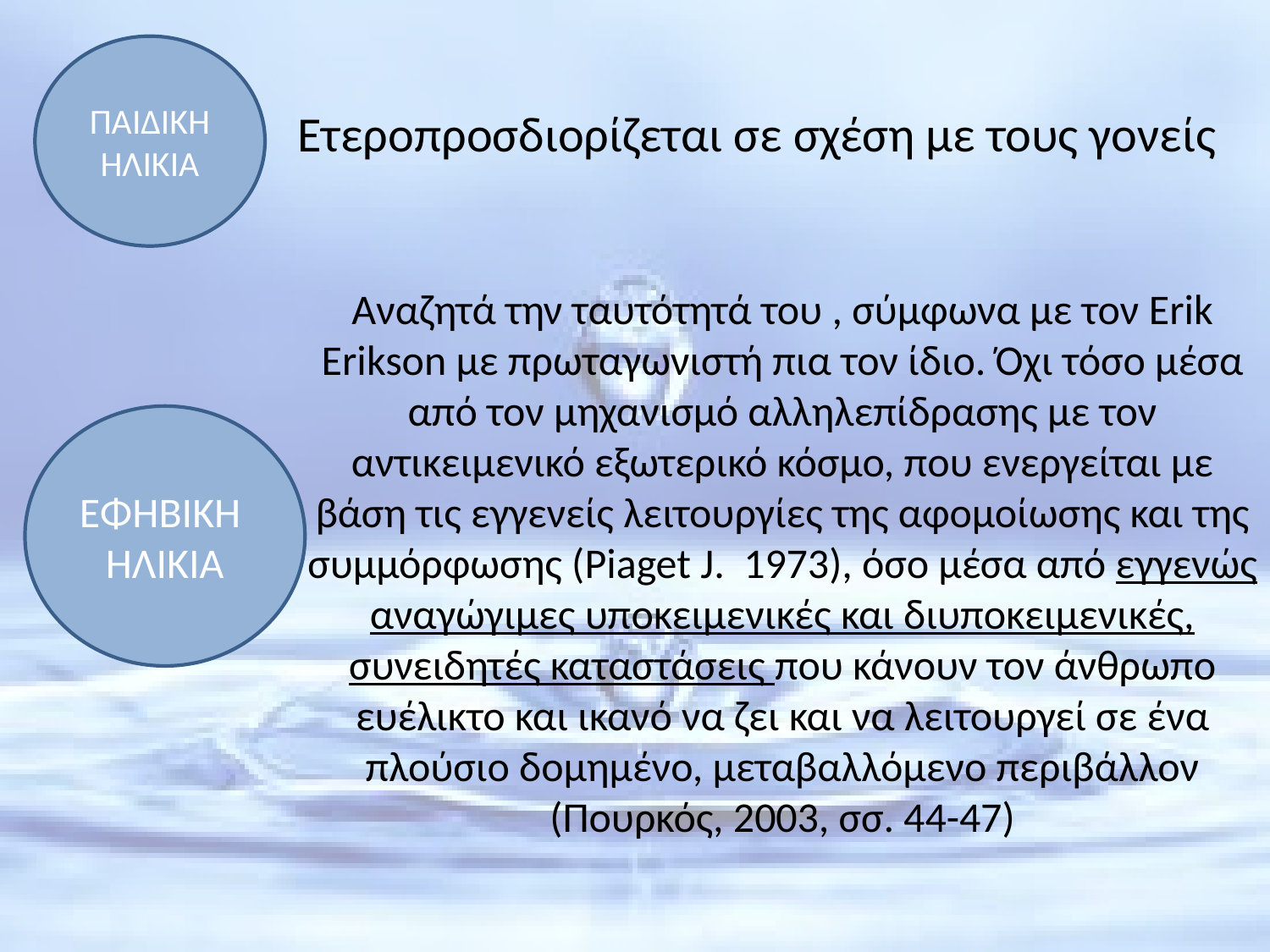

ΠΑΙΔΙΚΗ ΗΛΙΚΙΑ
Ετεροπροσδιορίζεται σε σχέση με τους γονείς
Αναζητά την ταυτότητά του , σύμφωνα με τον Erik Erikson με πρωταγωνιστή πια τον ίδιο. Όχι τόσο μέσα από τον μηχανισμό αλληλεπίδρασης με τον αντικειμενικό εξωτερικό κόσμο, που ενεργείται με βάση τις εγγενείς λειτουργίες της αφομοίωσης και της συμμόρφωσης (Piaget J.  1973), όσο μέσα από εγγενώς αναγώγιμες υποκειμενικές και διυποκειμενικές, συνειδητές καταστάσεις που κάνουν τον άνθρωπο ευέλικτο και ικανό να ζει και να λειτουργεί σε ένα πλούσιο δομημένο, μεταβαλλόμενο περιβάλλον (Πουρκός, 2003, σσ. 44-47)
ΕΦΗΒΙΚΗ  ΗΛΙΚΙΑ